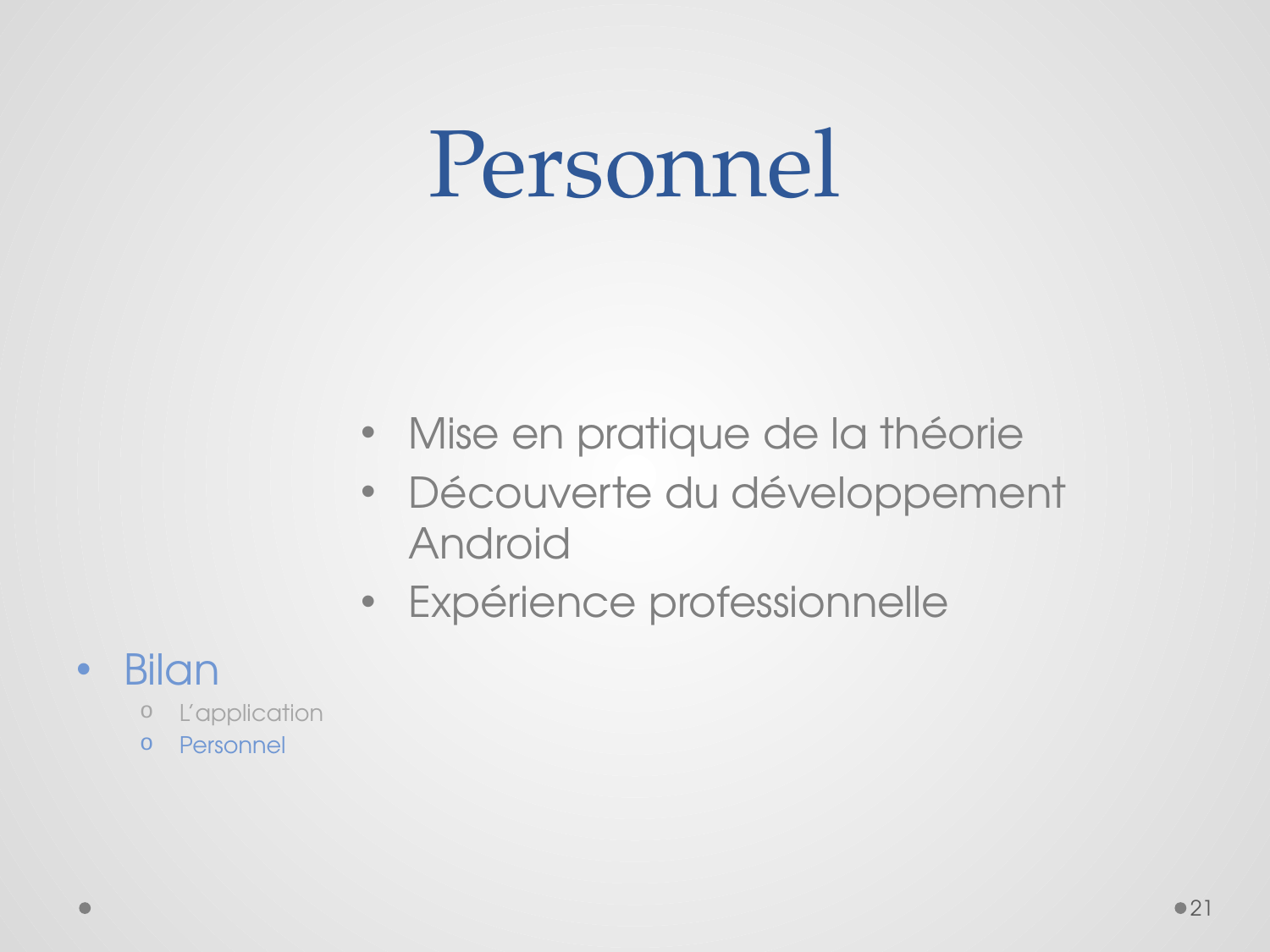

# Personnel

Bilan
L’application
Personnel

Mise en pratique de la théorie
Découverte du développement Android
Expérience professionnelle

21